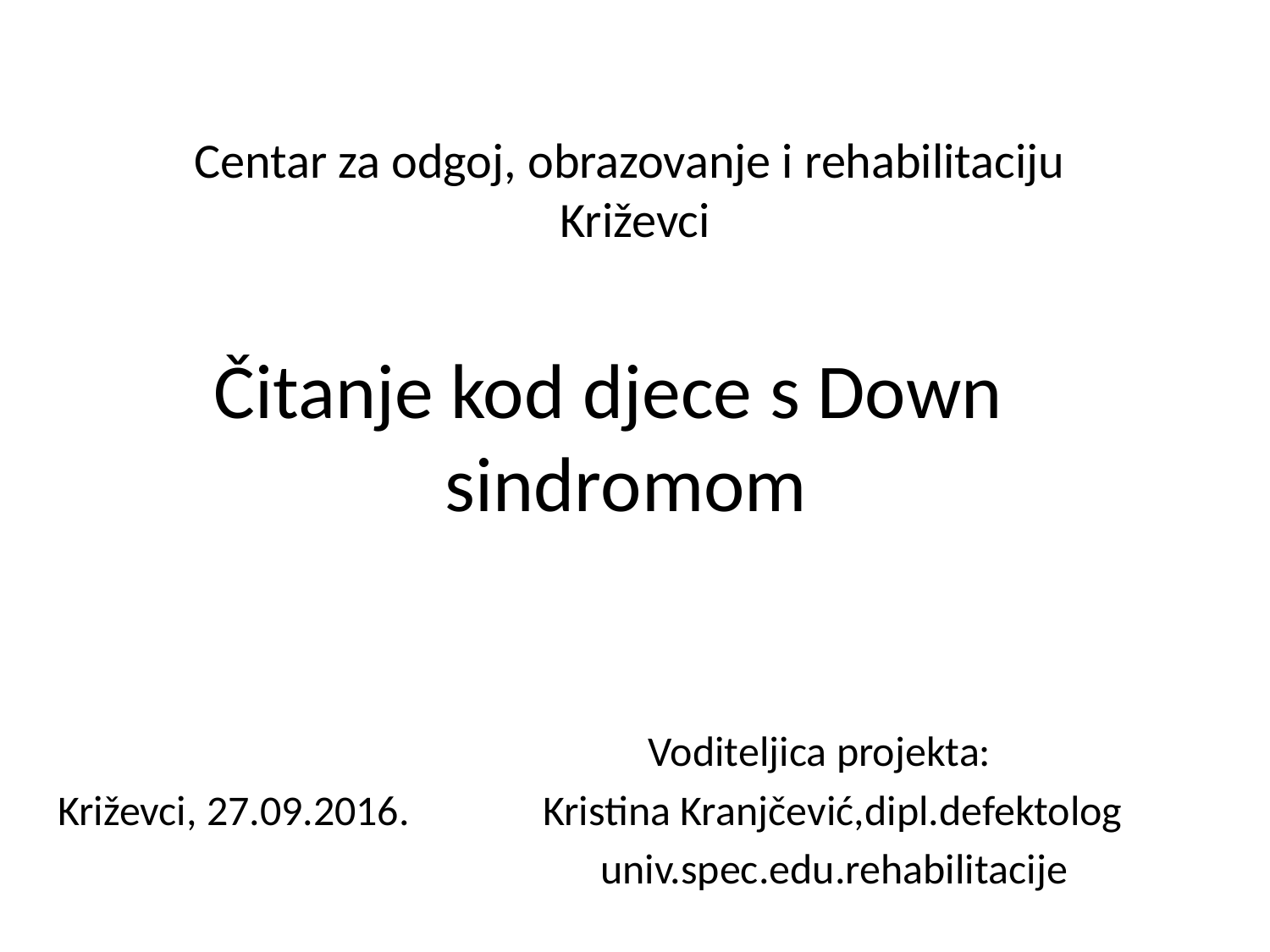

# Centar za odgoj, obrazovanje i rehabilitaciju Križevci Čitanje kod djece s Down    sindromom

                                                              Voditeljica projekta:
Križevci, 27.09.2016.              Kristina Kranjčević,dipl.defektolog
                                                         univ.spec.edu.rehabilitacije